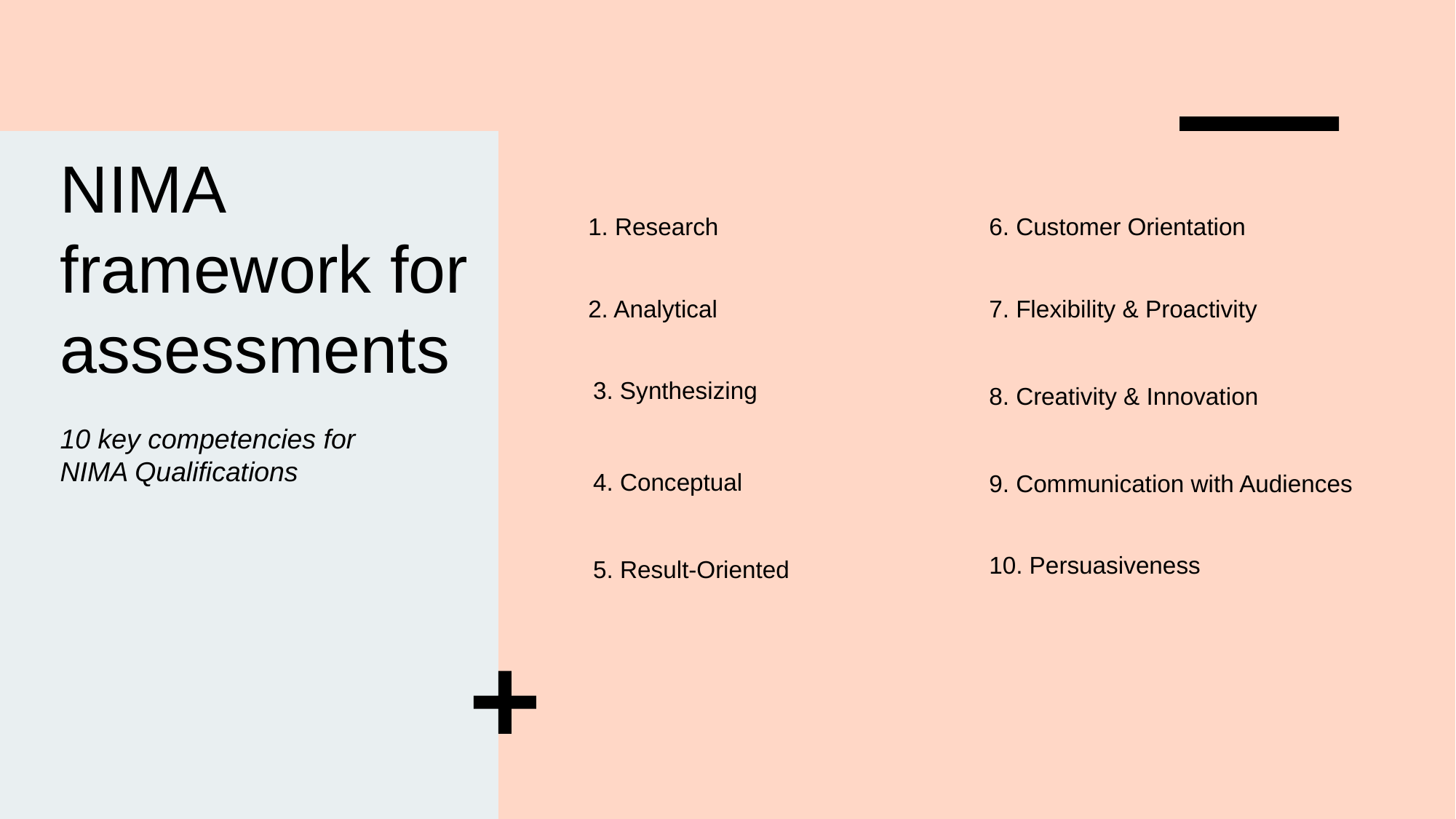

# NIMA framework for assessments
1. Research
6. Customer Orientation
2. Analytical
7. Flexibility & Proactivity
3. Synthesizing
8. Creativity & Innovation
10 key competencies for
NIMA Qualifications

4. Conceptual
9. Communication with Audiences
10. Persuasiveness
5. Result-Oriented